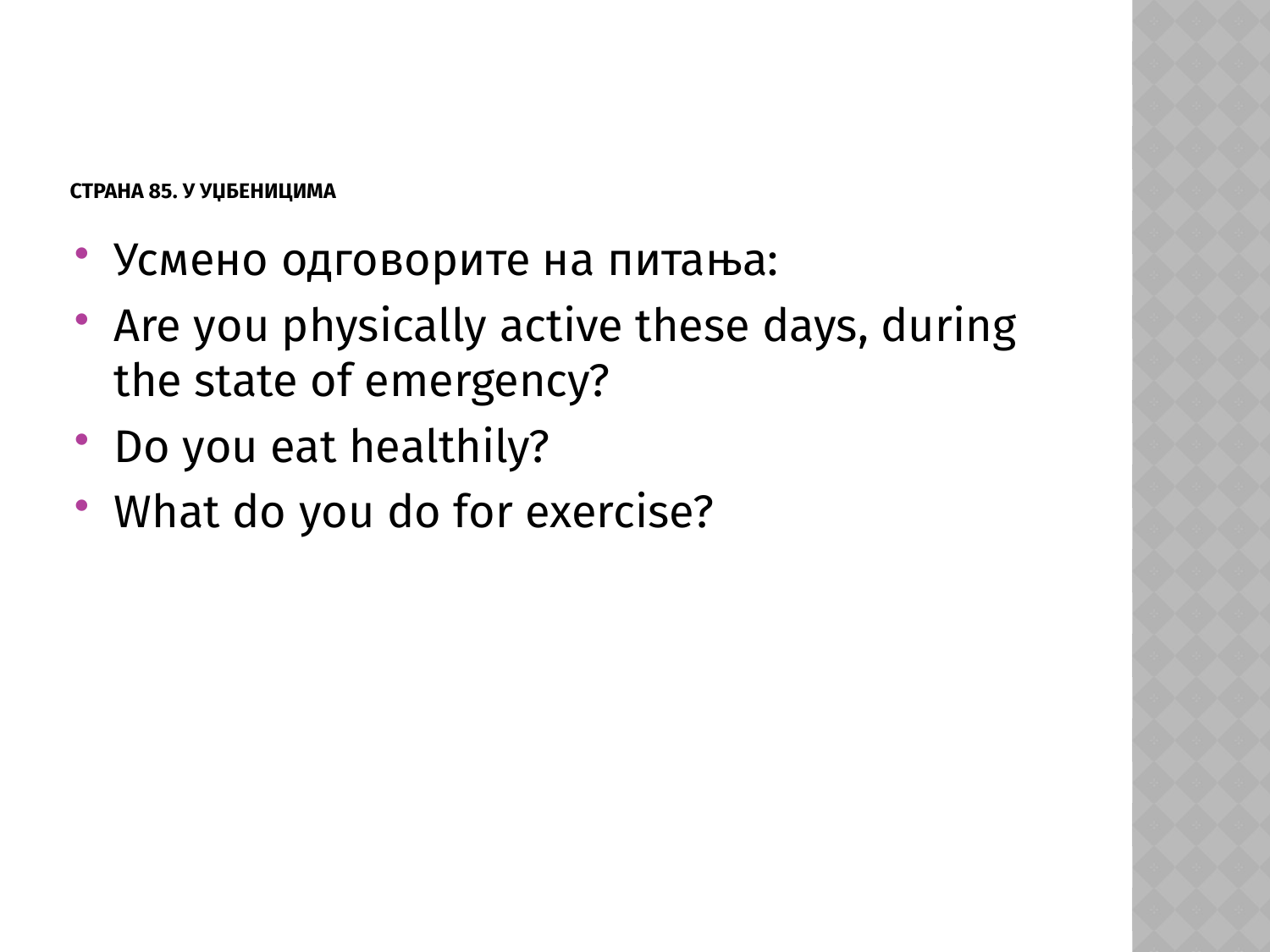

# Страна 85. у уџбеницима
Усмено одговорите на питања:
Are you physically active these days, during the state of emergency?
Do you eat healthily?
What do you do for exercise?